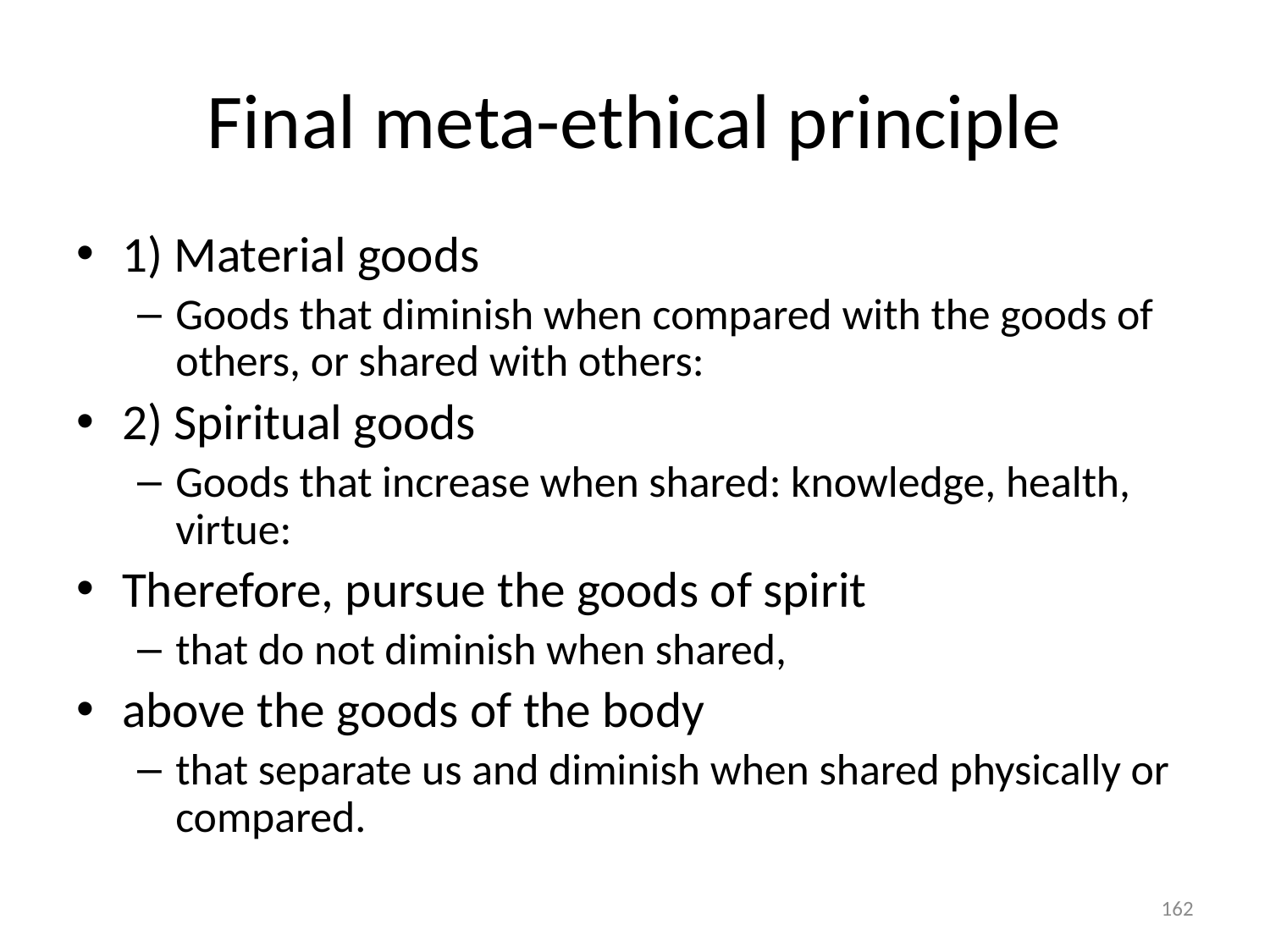

# Final meta-ethical principle
1) Material goods
Goods that diminish when compared with the goods of others, or shared with others:
2) Spiritual goods
Goods that increase when shared: knowledge, health, virtue:
Therefore, pursue the goods of spirit
that do not diminish when shared,
above the goods of the body
that separate us and diminish when shared physically or compared.
162